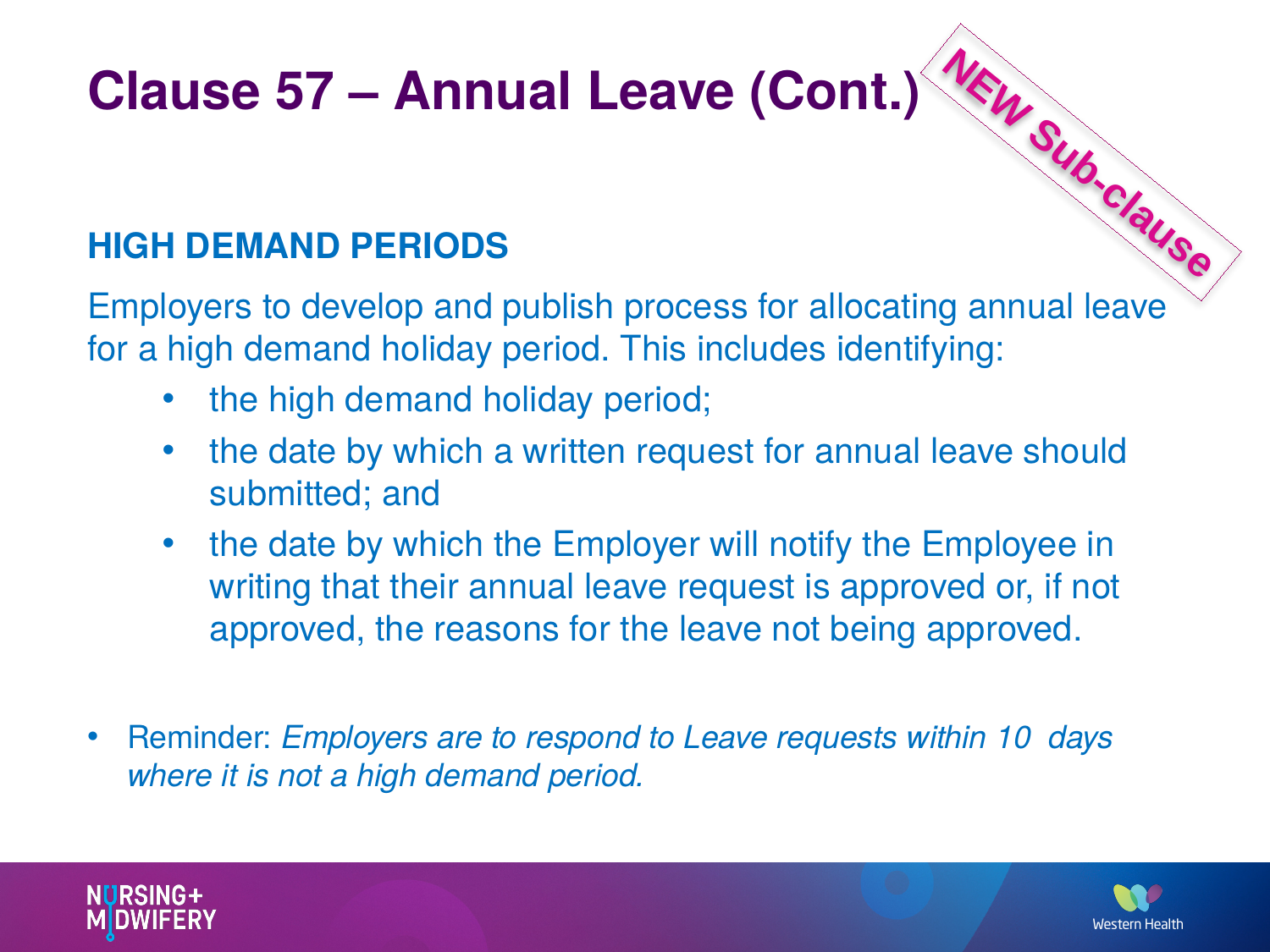

# Clause 57 – Annual Leave (Cont.)
NEW Sub-clause
HIGH DEMAND PERIODS
Employers to develop and publish process for allocating annual leave  for a high demand holiday period. This includes identifying:
the high demand holiday period;
the date by which a written request for annual leave should  submitted; and
the date by which the Employer will notify the Employee in  writing that their annual leave request is approved or, if not  approved, the reasons for the leave not being approved.

Reminder: Employers are to respond to Leave requests within 10  days where it is not a high demand period.